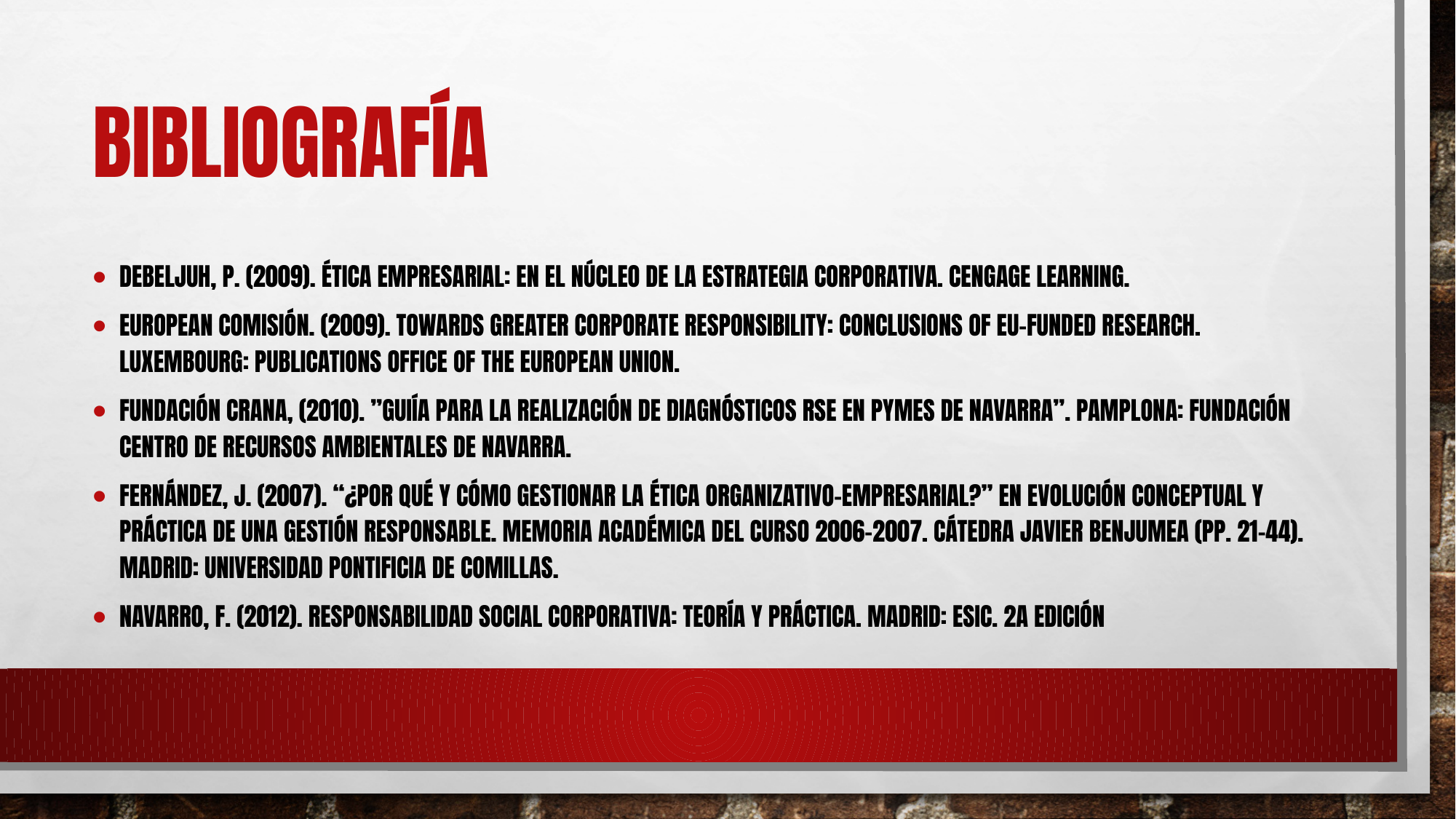

# Bibliografía
Debeljuh, P. (2009). Ética empresarial: en el núcleo de la estrategia corporativa. Cengage Learning.
European Comisión. (2009). Towards greater corporate responsibility: conclusions of EU-funded research. Luxembourg: Publications Office of the European Union.
FUNDACIÓN CRANA, (2010). ”GUIÍA PARA LA REALIZACIÓN DE DIAGNÓSTICOS RSE EN PYMES DE NAVARRA”. PAMPLONA: FUNDACIÓN CENTRO DE RECURSOS AMBIENTALES DE NAVARRA.
Fernández, J. (2007). “¿Por qué y cómo gestionar la ética organizativo-empresarial?” en Evolución conceptual y práctica de una gestión responsable. Memoria Académica del Curso 2006-2007. Cátedra Javier Benjumea (pp. 21-44). Madrid: Universidad Pontificia de Comillas.
Navarro, F. (2012). Responsabilidad Social Corporativa: Teoría y práctica. Madrid: ESIC. 2a edición